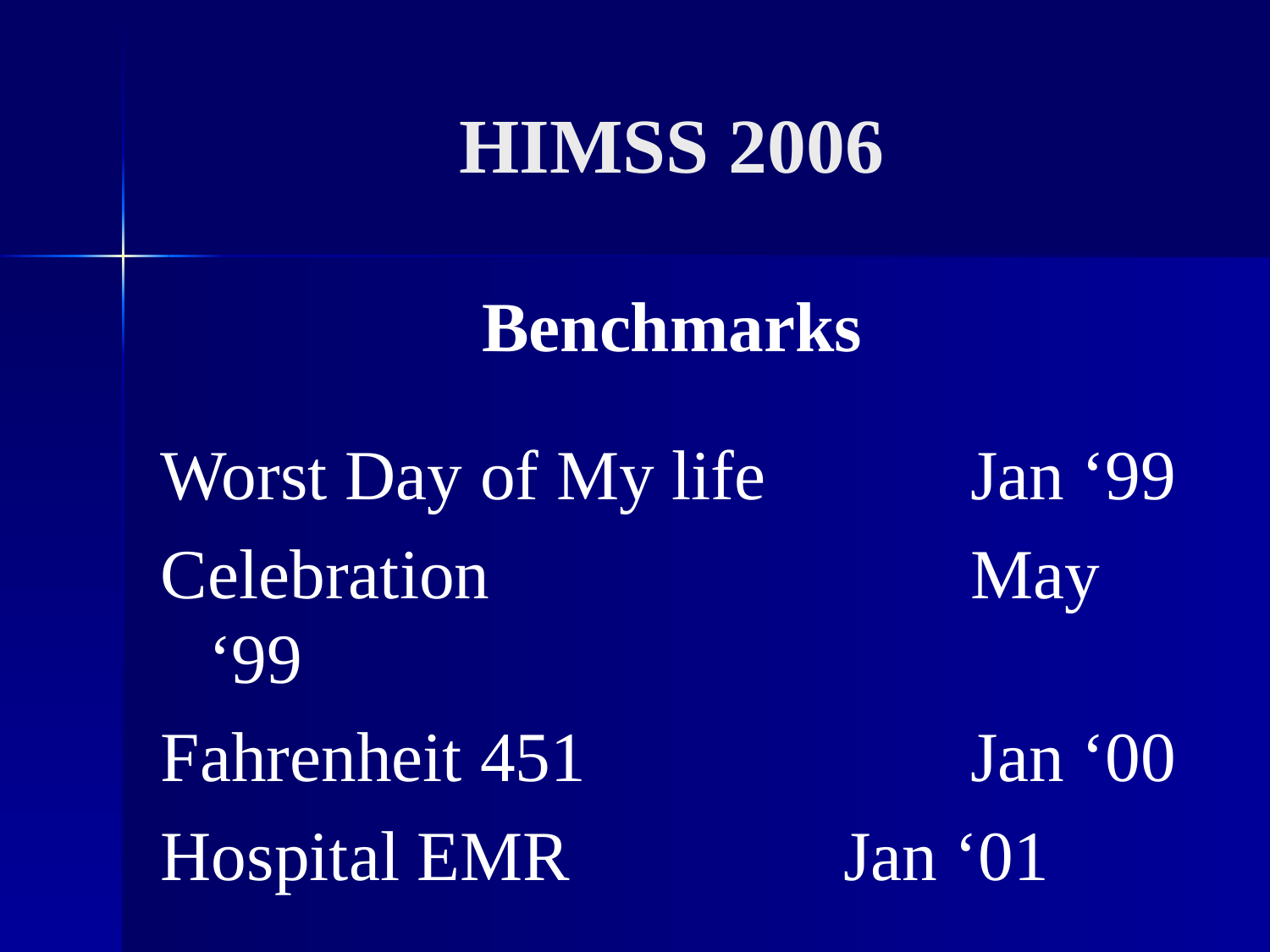

# HIMSS 2006
Benchmarks

Worst Day of My life		Jan ‘99
Celebration				May ‘99
Fahrenheit 451  			Jan ‘00
Hospital EMR 			Jan ‘01